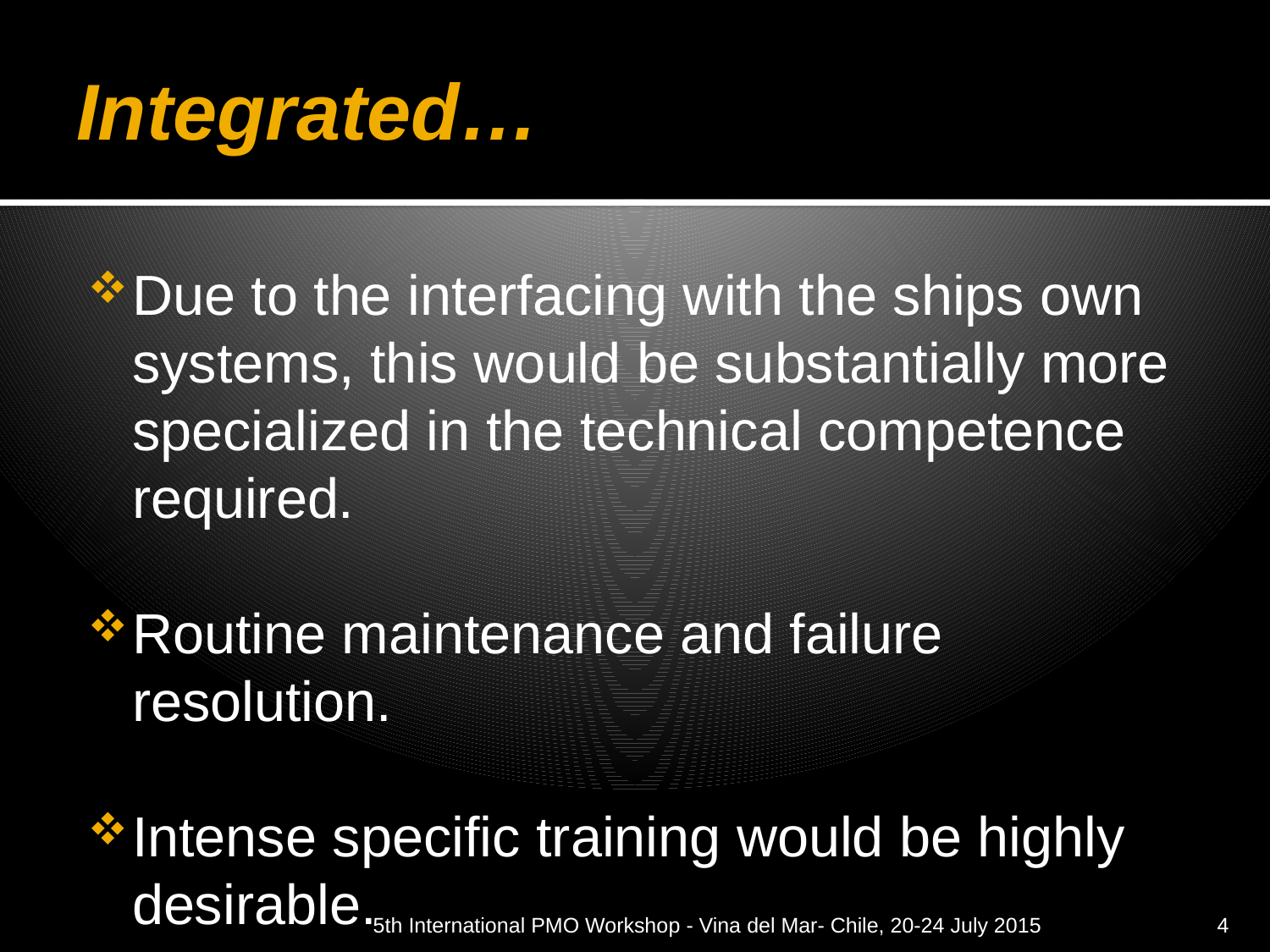

# Integrated…
Due to the interfacing with the ships own systems, this would be substantially more specialized in the technical competence required.

Routine maintenance and failure resolution.

Intense specific training would be highly desirable.
5th International PMO Workshop - Vina del Mar- Chile, 20-24 July 2015
4